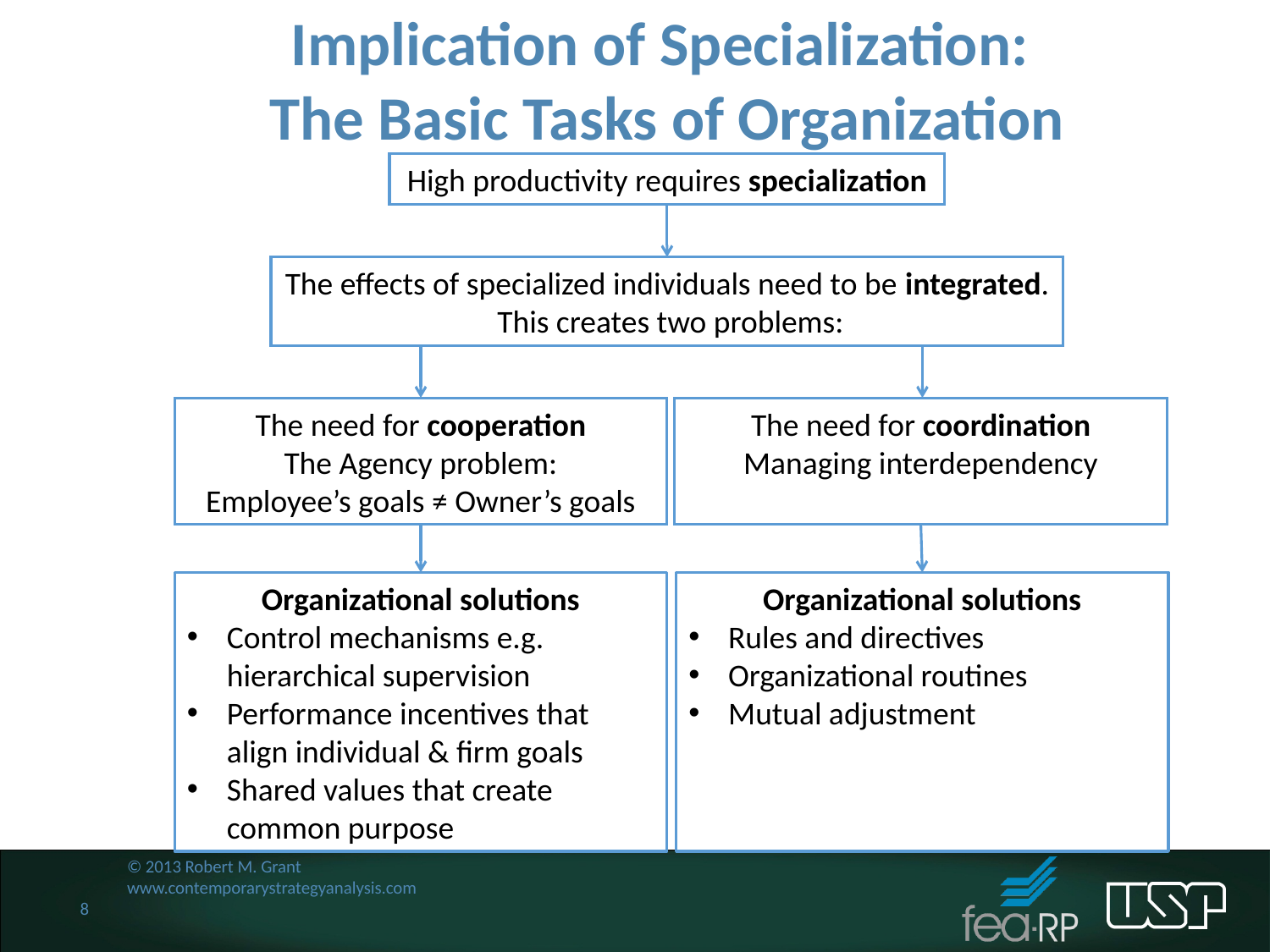

Implication of Specialization:
The Basic Tasks of Organization
High productivity requires specialization
The effects of specialized individuals need to be integrated.  This creates two problems:
The need for cooperation
The Agency problem:
Employee’s goals ≠ Owner’s goals
The need for coordination
Managing interdependency

Organizational solutions
Control mechanisms e.g. hierarchical supervision
Performance incentives that align individual & firm goals
Shared values that create common purpose
Organizational solutions
Rules and directives
Organizational routines
Mutual adjustment

© 2013 Robert M. Grant
www.contemporarystrategyanalysis.com
8